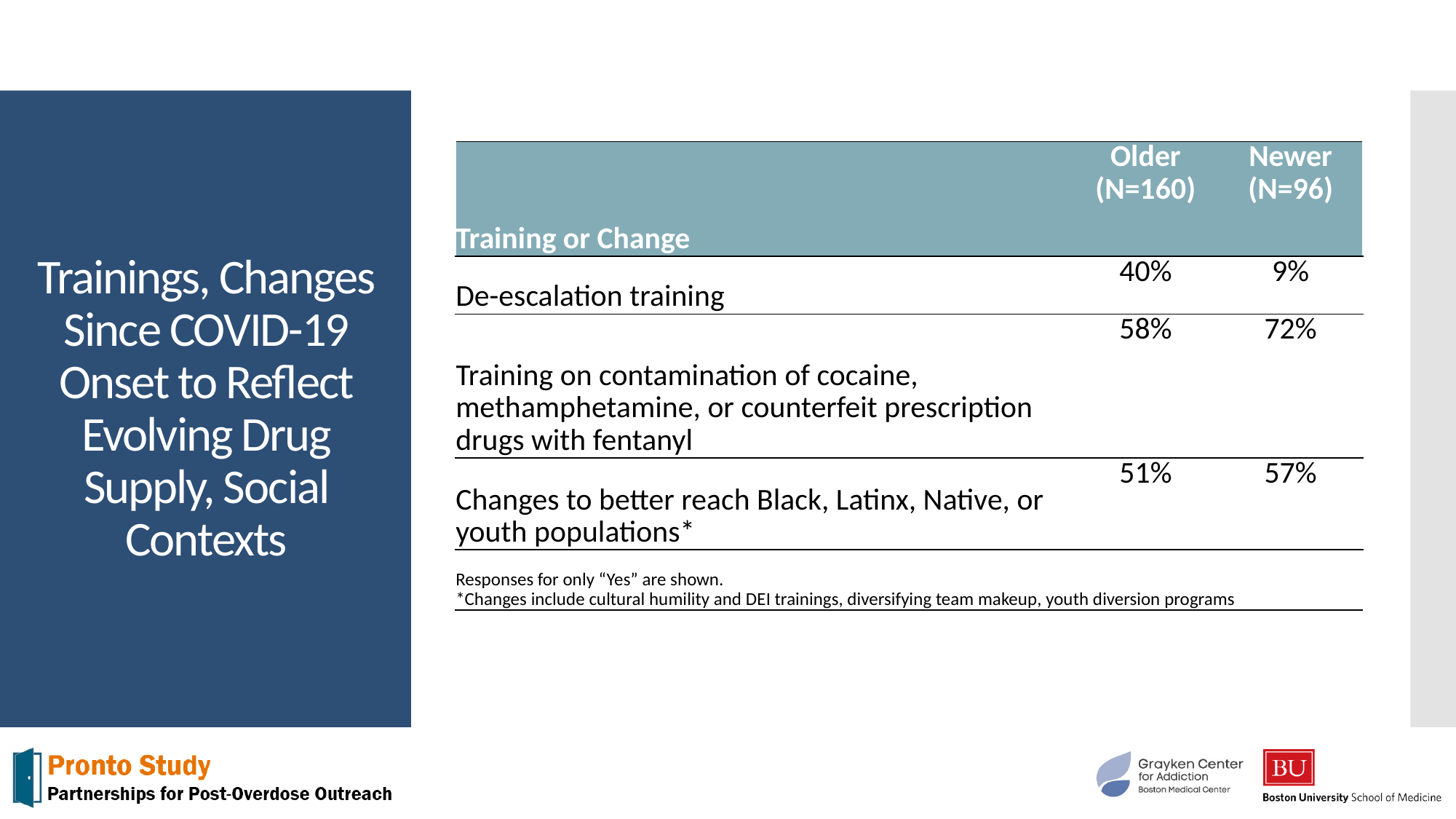

# Trainings, Changes Since COVID-19 Onset to Reflect Evolving Drug Supply, Social Contexts
| Training or Change | Older (N=160) | Newer (N=96) |
| --- | --- | --- |
| De-escalation training | 40% | 9% |
| Training on contamination of cocaine, methamphetamine, or counterfeit prescription drugs with fentanyl | 58% | 72% |
| Changes to better reach Black, Latinx, Native, or youth populations\* | 51% | 57% |
| Responses for only “Yes” are shown. \*Changes include cultural humility and DEI trainings, diversifying team makeup, youth diversion programs |  |  |